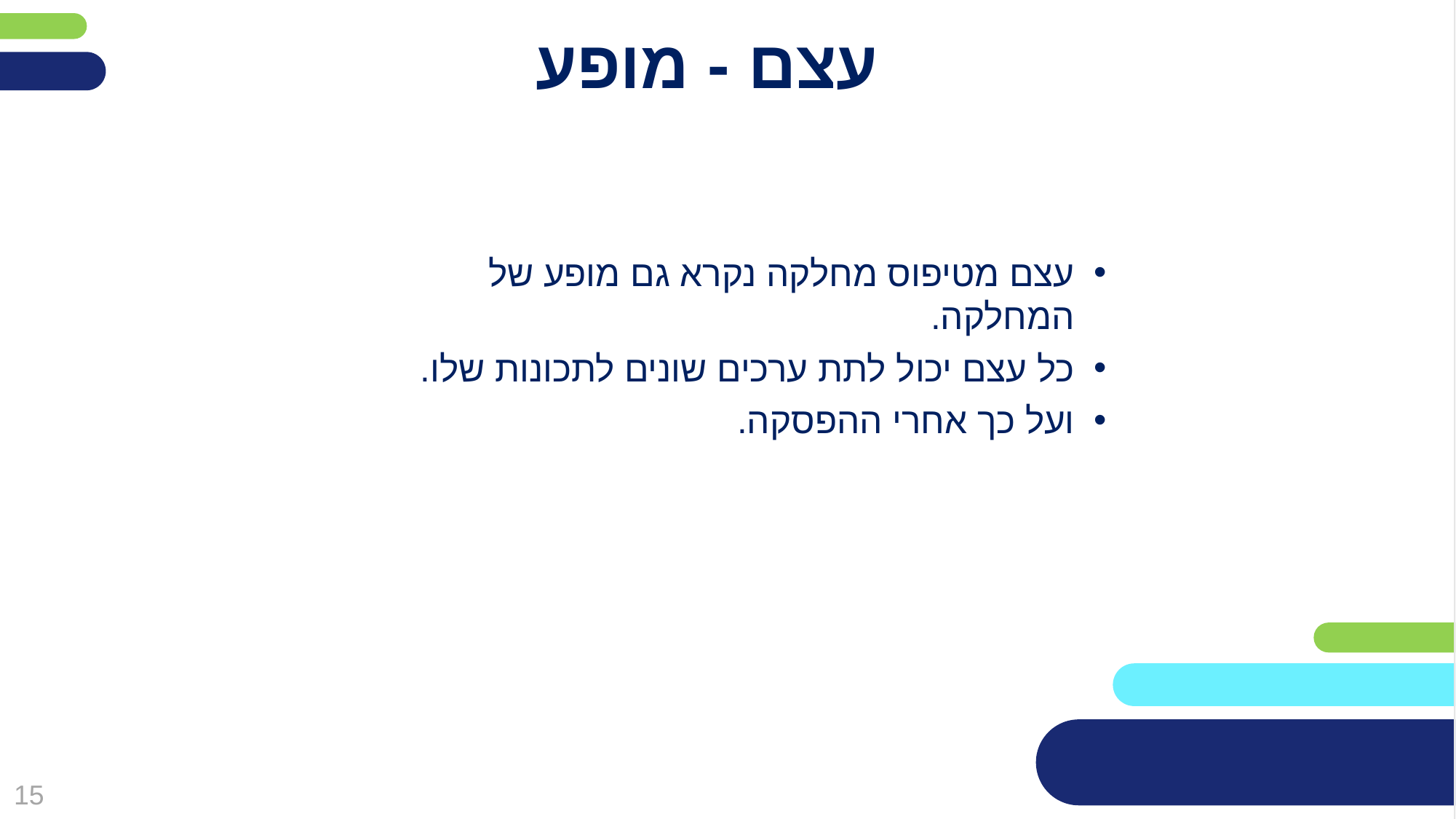

# עצם - מופע
עצם מטיפוס מחלקה נקרא גם מופע של המחלקה.
כל עצם יכול לתת ערכים שונים לתכונות שלו.
ועל כך אחרי ההפסקה.